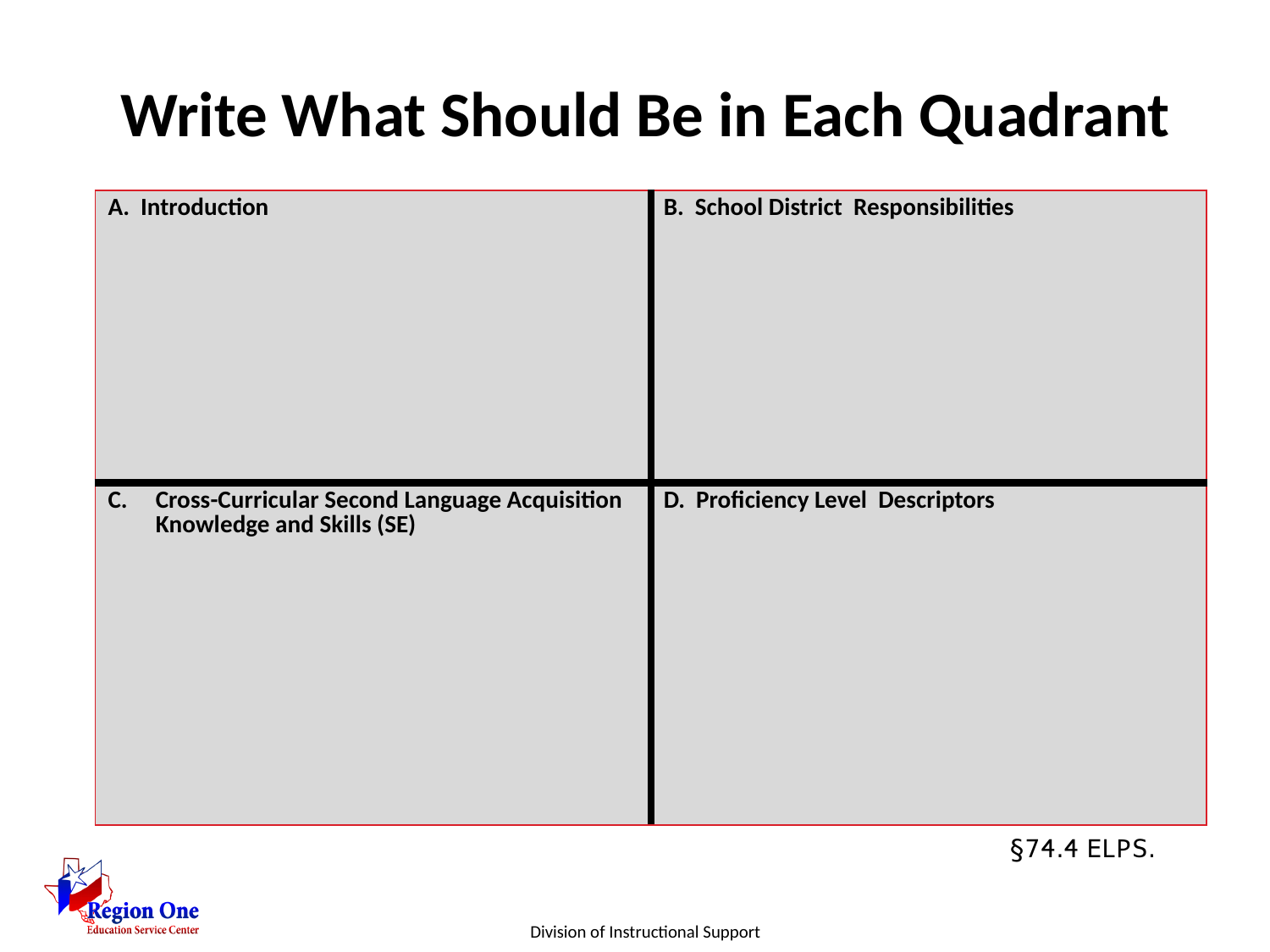

# Write What Should Be in Each Quadrant
| A. Introduction | B. School District Responsibilities |
| --- | --- |
| Cross-Curricular Second Language Acquisition Knowledge and Skills (SE) | D. Proficiency Level Descriptors |
§74.4 ELPS.

Division of Instructional Support